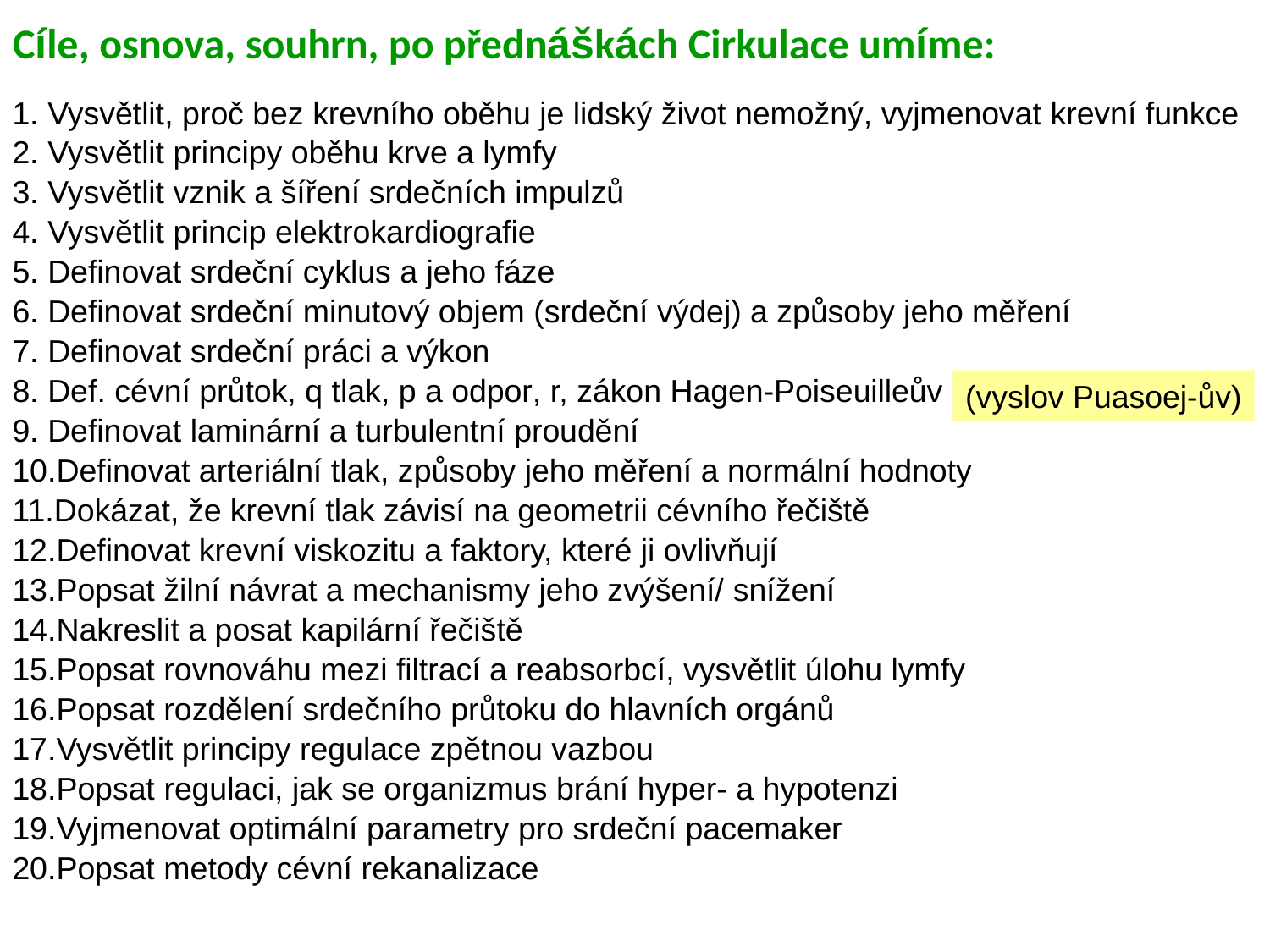

# Cíle, osnova, souhrn, po přednáškách Cirkulace umíme:
1. Vysvětlit, proč bez krevního oběhu je lidský život nemožný, vyjmenovat krevní funkce
2. Vysvětlit principy oběhu krve a lymfy
3. Vysvětlit vznik a šíření srdečních impulzů
4. Vysvětlit princip elektrokardiografie
5. Definovat srdeční cyklus a jeho fáze
6. Definovat srdeční minutový objem (srdeční výdej) a způsoby jeho měření
7. Definovat srdeční práci a výkon
8. Def. cévní průtok, q tlak, p a odpor, r, zákon Hagen-Poiseuilleův (vyslov Puasoej-ův)
9. Definovat laminární a turbulentní proudění
10.Definovat arteriální tlak, způsoby jeho měření a normální hodnoty
11.Dokázat, že krevní tlak závisí na geometrii cévního řečiště
12.Definovat krevní viskozitu a faktory, které ji ovlivňují
13.Popsat žilní návrat a mechanismy jeho zvýšení/ snížení
14.Nakreslit a posat kapilární řečiště
15.Popsat rovnováhu mezi filtrací a reabsorbcí, vysvětlit úlohu lymfy
16.Popsat rozdělení srdečního průtoku do hlavních orgánů
17.Vysvětlit principy regulace zpětnou vazbou
18.Popsat regulaci, jak se organizmus brání hyper- a hypotenzi
19.Vyjmenovat optimální parametry pro srdeční pacemaker
20.Popsat metody cévní rekanalizace
(vyslov Puasoej-ův)